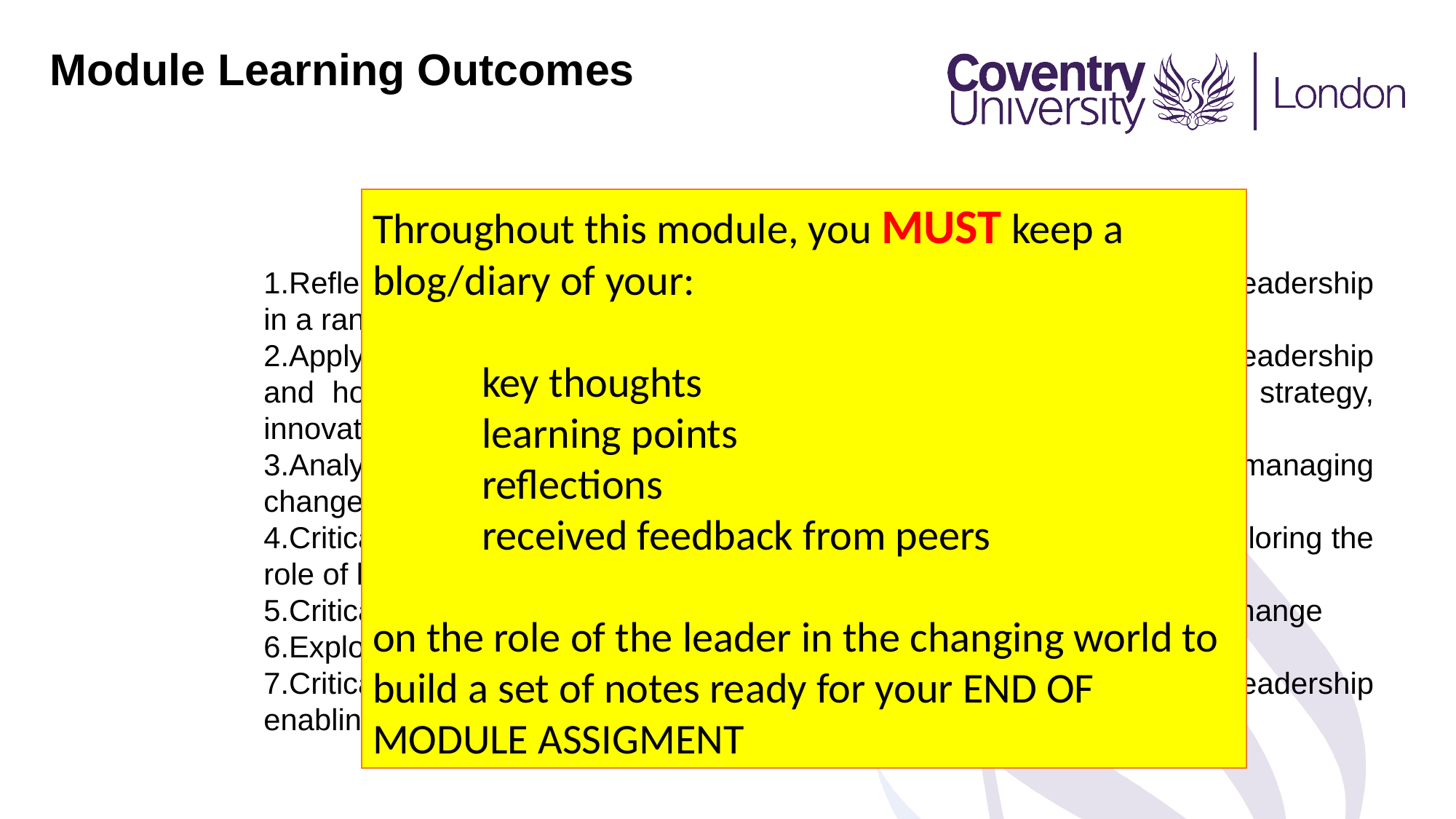

Module Learning Outcomes
Throughout this module, you MUST keep a blog/diary of your:

	key thoughts
	learning points
	reflections
	received feedback from peers

on the role of the leader in the changing world to build a set of notes ready for your END OF MODULE ASSIGMENT
Reflect critically on and apply conceptual and practical approaches to leadership in a range of different organisational settings
Apply to their analysis an understanding of the key tensions within leadership and how it relates to other business themes such as globalisation, strategy, innovation and organisational change
Analyse current research on the role of leadership in relation to managing change
Critically evaluate an incident of strategic organisational change by exploring the role of leadership
Critically evaluate techniques to address and overcome resistance to change
Explore the ethical relationships between leaders and followers
Critically reflect upon personal experiences and aspirations around leadership enabling them to develop originality in their own leadership capabilities